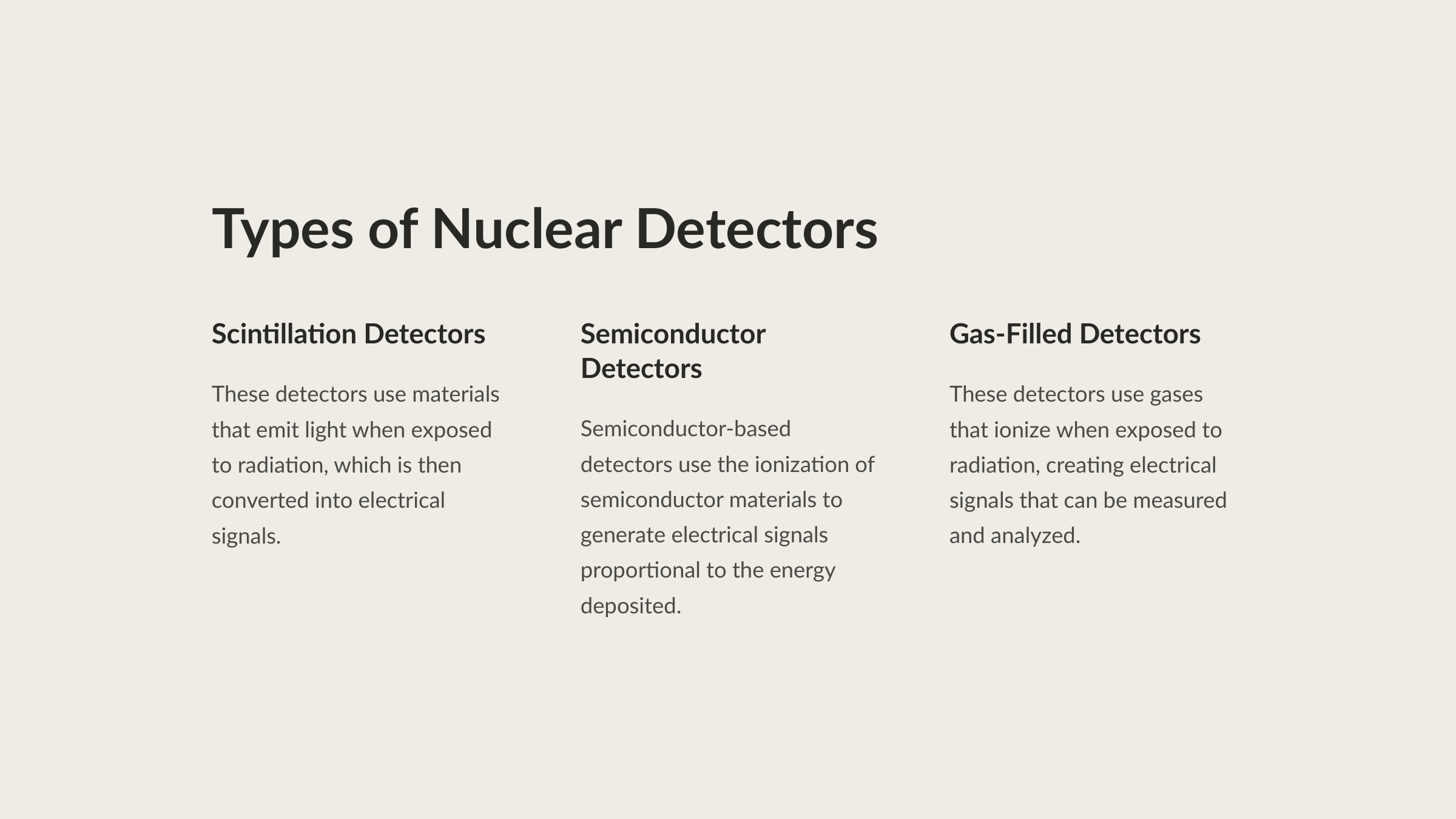

Types of Nuclear Detectors
Scintillation Detectors
Semiconductor Detectors
Gas-Filled Detectors
These detectors use materials that emit light when exposed to radiation, which is then converted into electrical signals.
These detectors use gases that ionize when exposed to radiation, creating electrical signals that can be measured and analyzed.
Semiconductor-based detectors use the ionization of semiconductor materials to generate electrical signals proportional to the energy deposited.